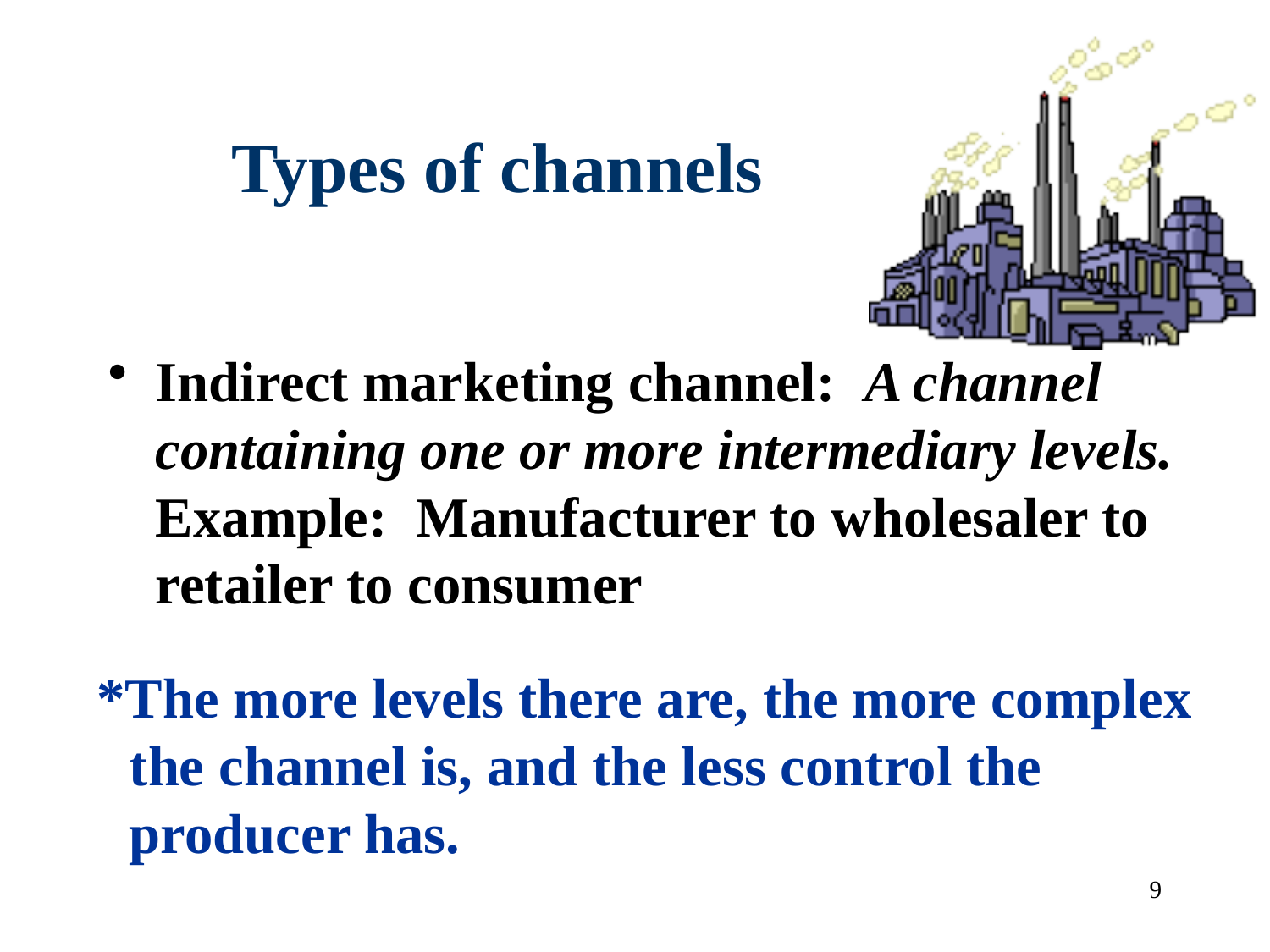

# Types of channels
Indirect marketing channel:  A channel containing one or more intermediary levels. Example:  Manufacturer to wholesaler to retailer to consumer
*The more levels there are, the more complex the channel is, and the less control the producer has.
9